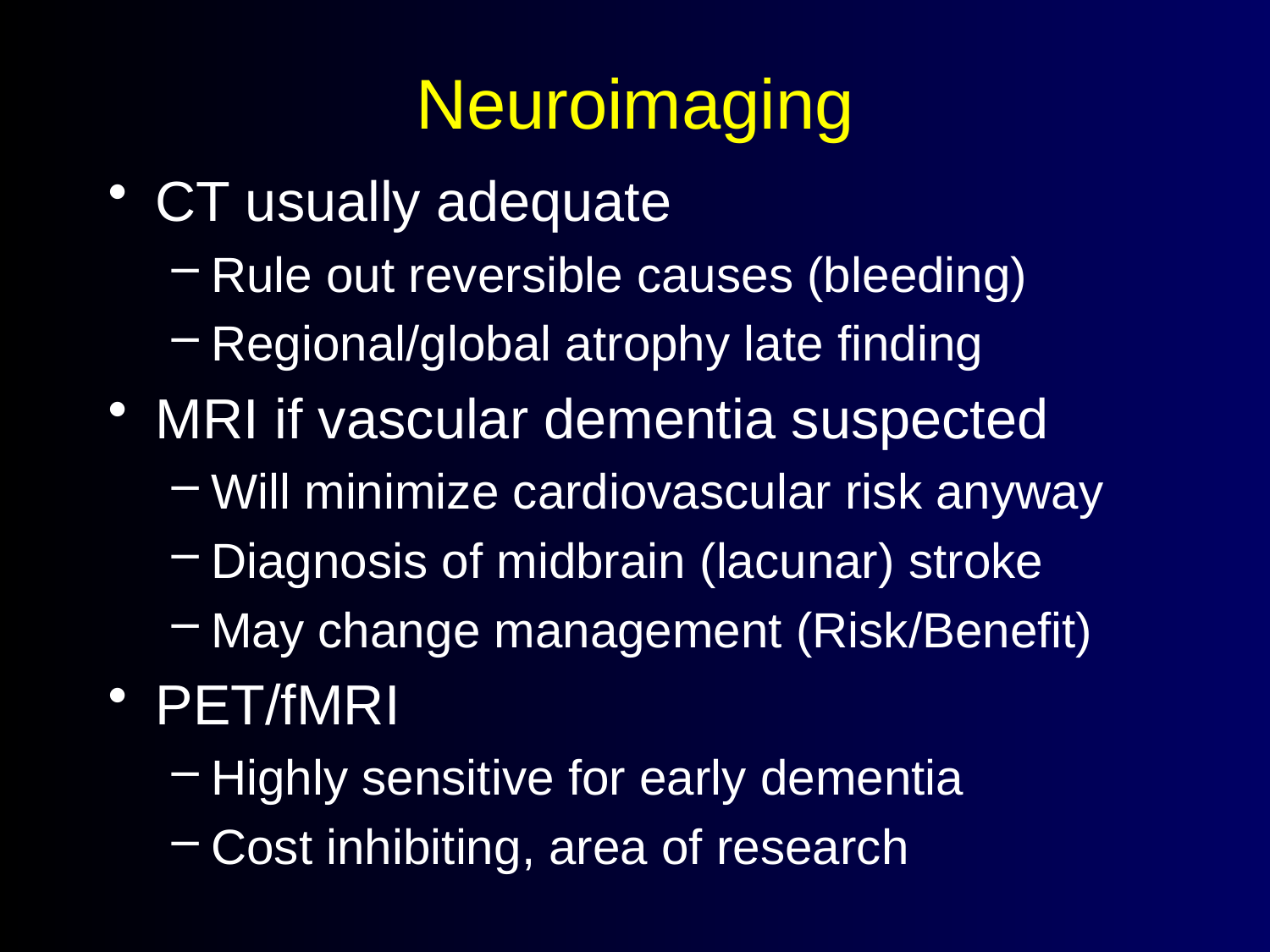

# Neuroimaging
CT usually adequate
Rule out reversible causes (bleeding)
Regional/global atrophy late finding
MRI if vascular dementia suspected
Will minimize cardiovascular risk anyway
Diagnosis of midbrain (lacunar) stroke
May change management (Risk/Benefit)
PET/fMRI
Highly sensitive for early dementia
Cost inhibiting, area of research